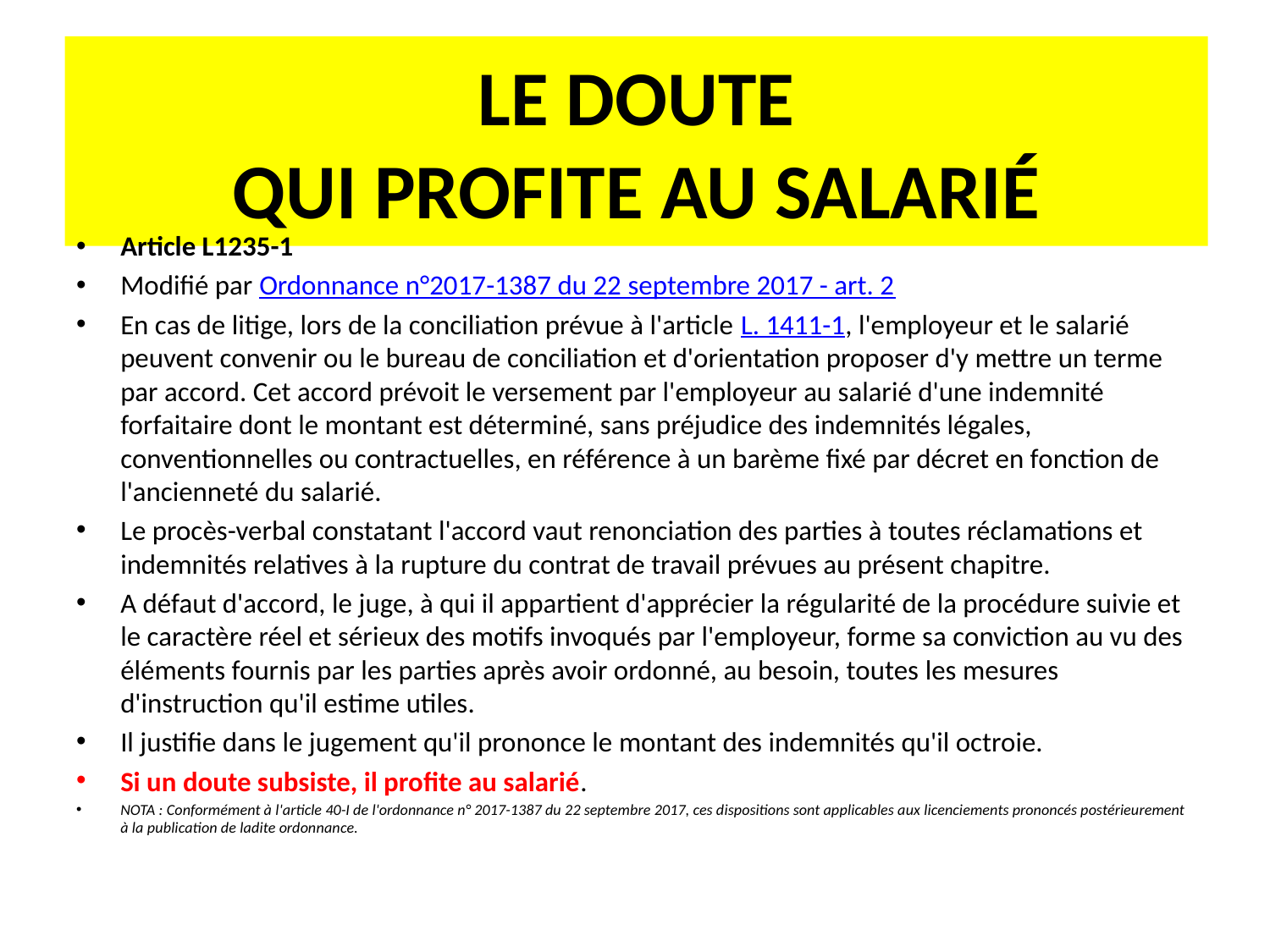

# LE DOUTE QUI PROFITE AU SALARIÉ
Article L1235-1
Modifié par Ordonnance n°2017-1387 du 22 septembre 2017 - art. 2
En cas de litige, lors de la conciliation prévue à l'article L. 1411-1, l'employeur et le salarié peuvent convenir ou le bureau de conciliation et d'orientation proposer d'y mettre un terme par accord. Cet accord prévoit le versement par l'employeur au salarié d'une indemnité forfaitaire dont le montant est déterminé, sans préjudice des indemnités légales, conventionnelles ou contractuelles, en référence à un barème fixé par décret en fonction de l'ancienneté du salarié.
Le procès-verbal constatant l'accord vaut renonciation des parties à toutes réclamations et indemnités relatives à la rupture du contrat de travail prévues au présent chapitre.
A défaut d'accord, le juge, à qui il appartient d'apprécier la régularité de la procédure suivie et le caractère réel et sérieux des motifs invoqués par l'employeur, forme sa conviction au vu des éléments fournis par les parties après avoir ordonné, au besoin, toutes les mesures d'instruction qu'il estime utiles.
Il justifie dans le jugement qu'il prononce le montant des indemnités qu'il octroie.
Si un doute subsiste, il profite au salarié.
NOTA : Conformément à l'article 40-I de l'ordonnance n° 2017-1387 du 22 septembre 2017, ces dispositions sont applicables aux licenciements prononcés postérieurement à la publication de ladite ordonnance.